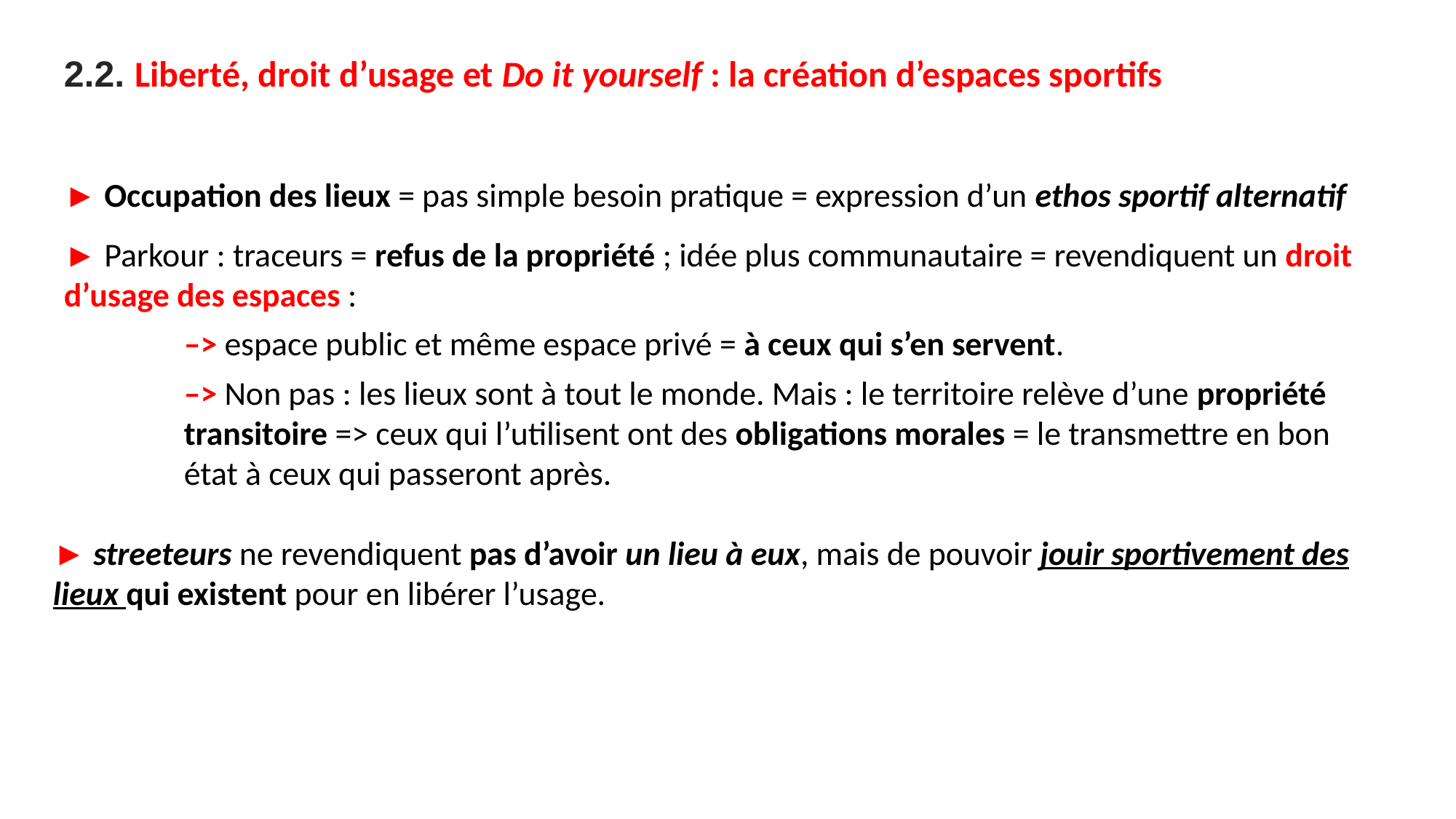

2.2. Liberté, droit d’usage et Do it yourself : la création d’espaces sportifs

► Occupation des lieux = pas simple besoin pratique = expression d’un ethos sportif alternatif
► Parkour : traceurs = refus de la propriété ; idée plus communautaire = revendiquent un droit d’usage des espaces :
–> espace public et même espace privé = à ceux qui s’en servent.
–> Non pas : les lieux sont à tout le monde. Mais : le territoire relève d’une propriété transitoire => ceux qui l’utilisent ont des obligations morales = le transmettre en bon état à ceux qui passeront après.

► streeteurs ne revendiquent pas d’avoir un lieu à eux, mais de pouvoir jouir sportivement des lieux qui existent pour en libérer l’usage.